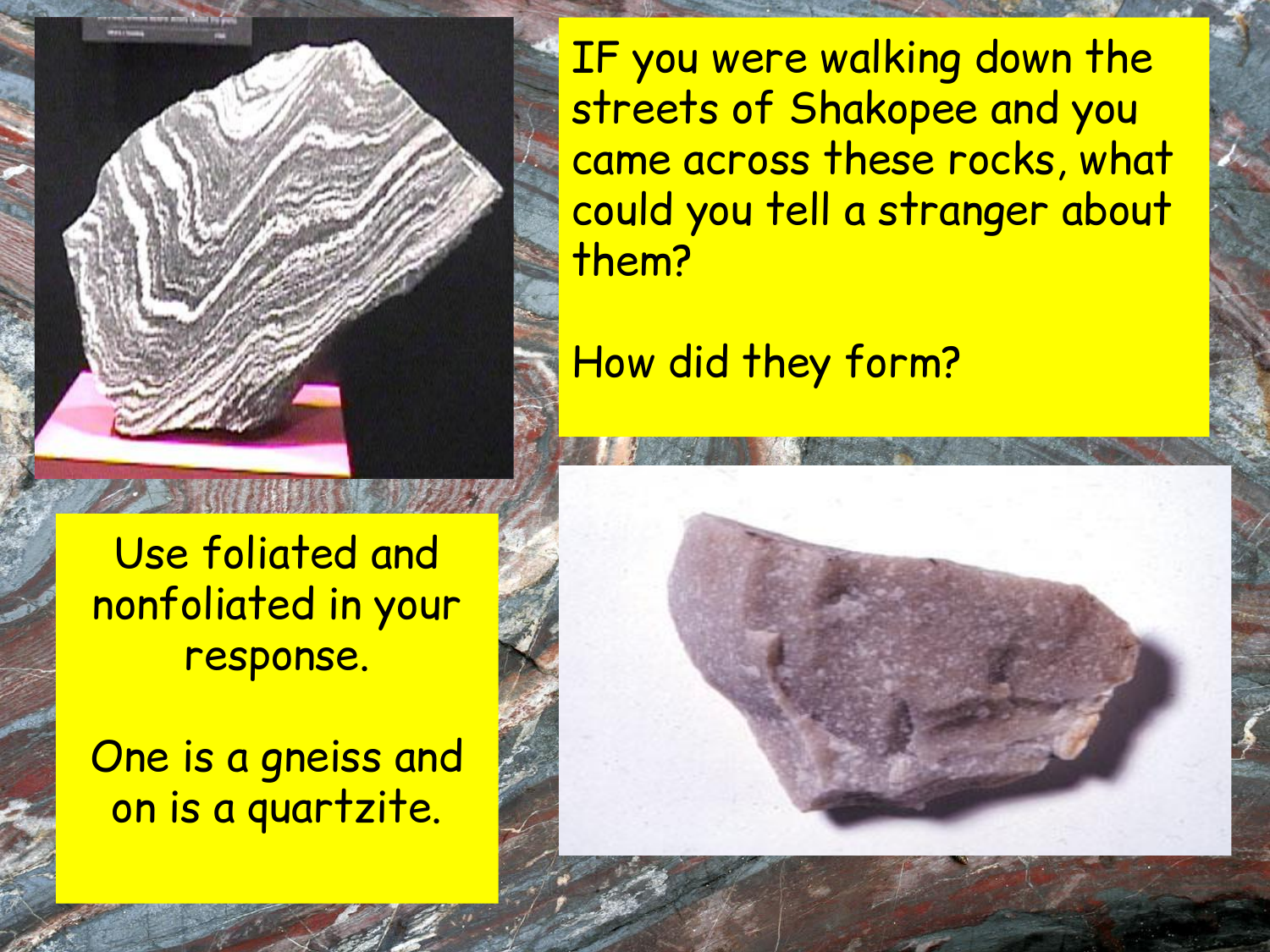

IF you were walking down the streets of Shakopee and you came across these rocks, what could you tell a stranger about them?

How did they form?

Use foliated and nonfoliated in your response.

One is a gneiss and on is a quartzite.